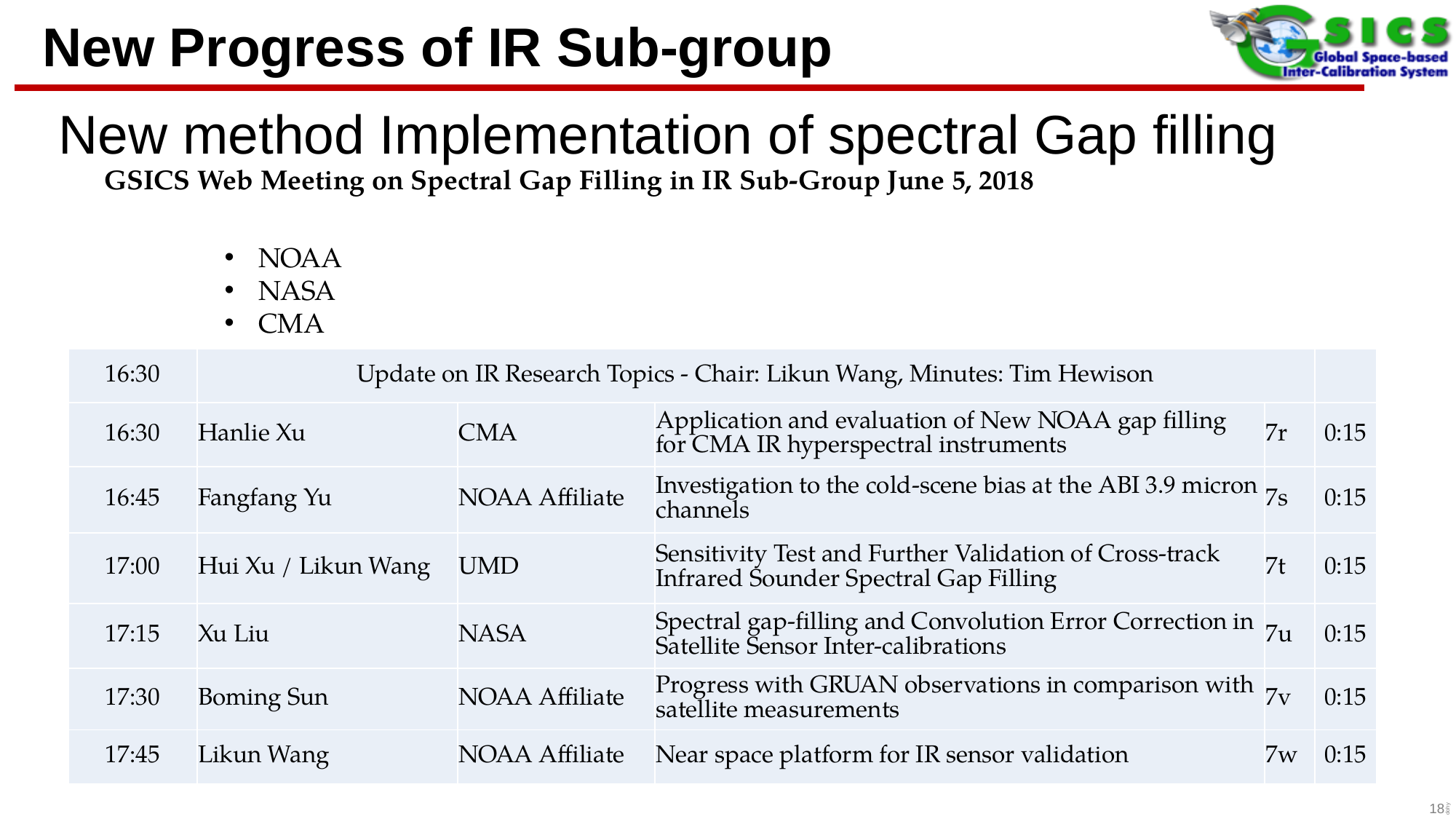

New Progress of IR Sub-group
# New method Implementation of spectral Gap filling
GSICS Web Meeting on Spectral Gap Filling in IR Sub-Group June 5, 2018
NOAA
NASA
CMA
| 16:30 | Update on IR Research Topics - Chair: Likun Wang, Minutes: Tim Hewison |  |  |  |  |
| --- | --- | --- | --- | --- | --- |
| 16:30 | Hanlie Xu | CMA | Application and evaluation of New NOAA gap filling for CMA IR hyperspectral instruments | 7r | 0:15 |
| 16:45 | Fangfang Yu | NOAA Affiliate | Investigation to the cold-scene bias at the ABI 3.9 micron channels | 7s | 0:15 |
| 17:00 | Hui Xu / Likun Wang | UMD | Sensitivity Test and Further Validation of Cross-track Infrared Sounder Spectral Gap Filling | 7t | 0:15 |
| 17:15 | Xu Liu | NASA | Spectral gap-filling and Convolution Error Correction in Satellite Sensor Inter-calibrations | 7u | 0:15 |
| 17:30 | Boming Sun | NOAA Affiliate | Progress with GRUAN observations in comparison with satellite measurements | 7v | 0:15 |
| 17:45 | Likun Wang | NOAA Affiliate | Near space platform for IR sensor validation | 7w | 0:15 |